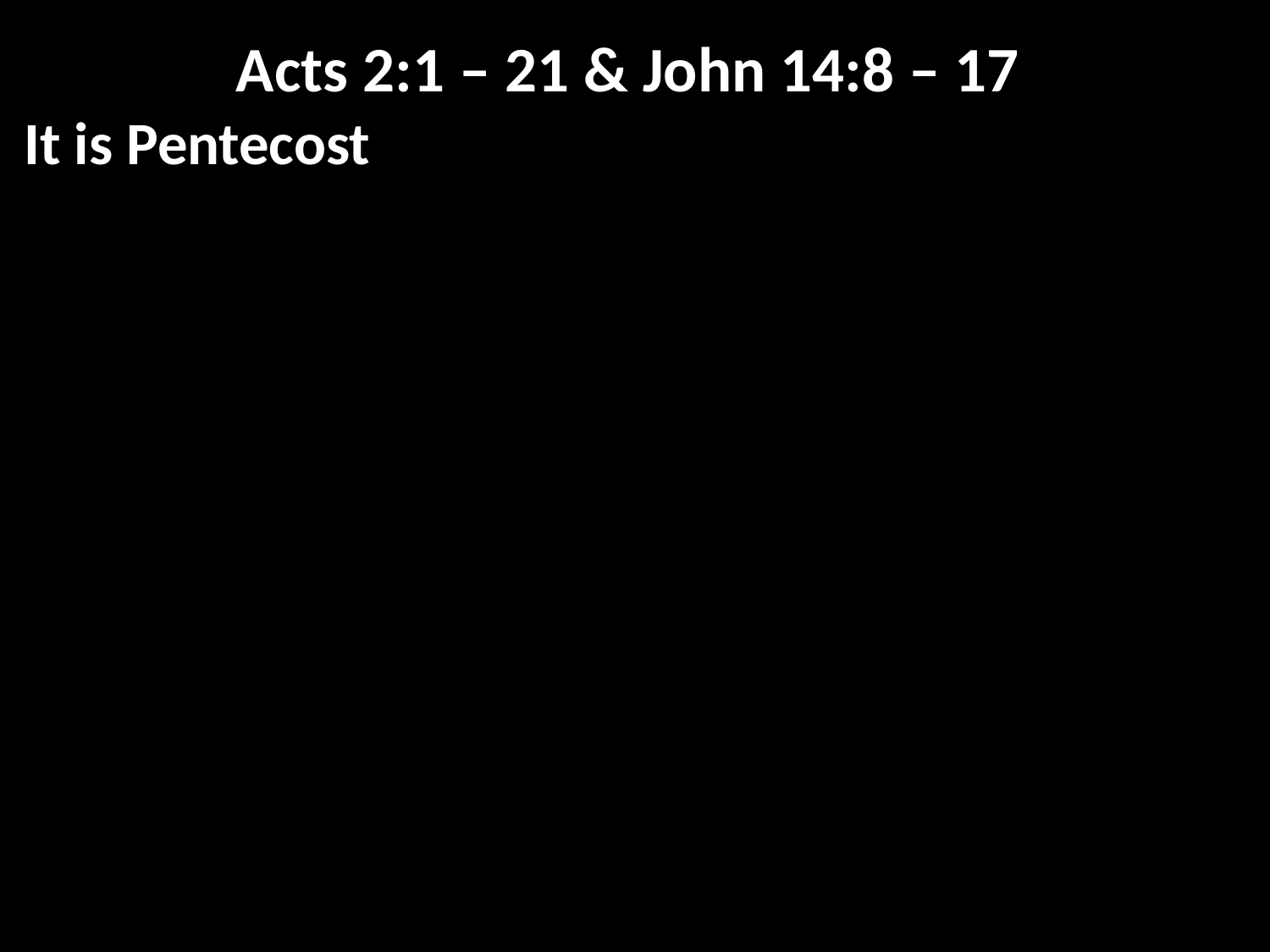

Acts 2:1 – 21 & John 14:8 – 17
It is Pentecost